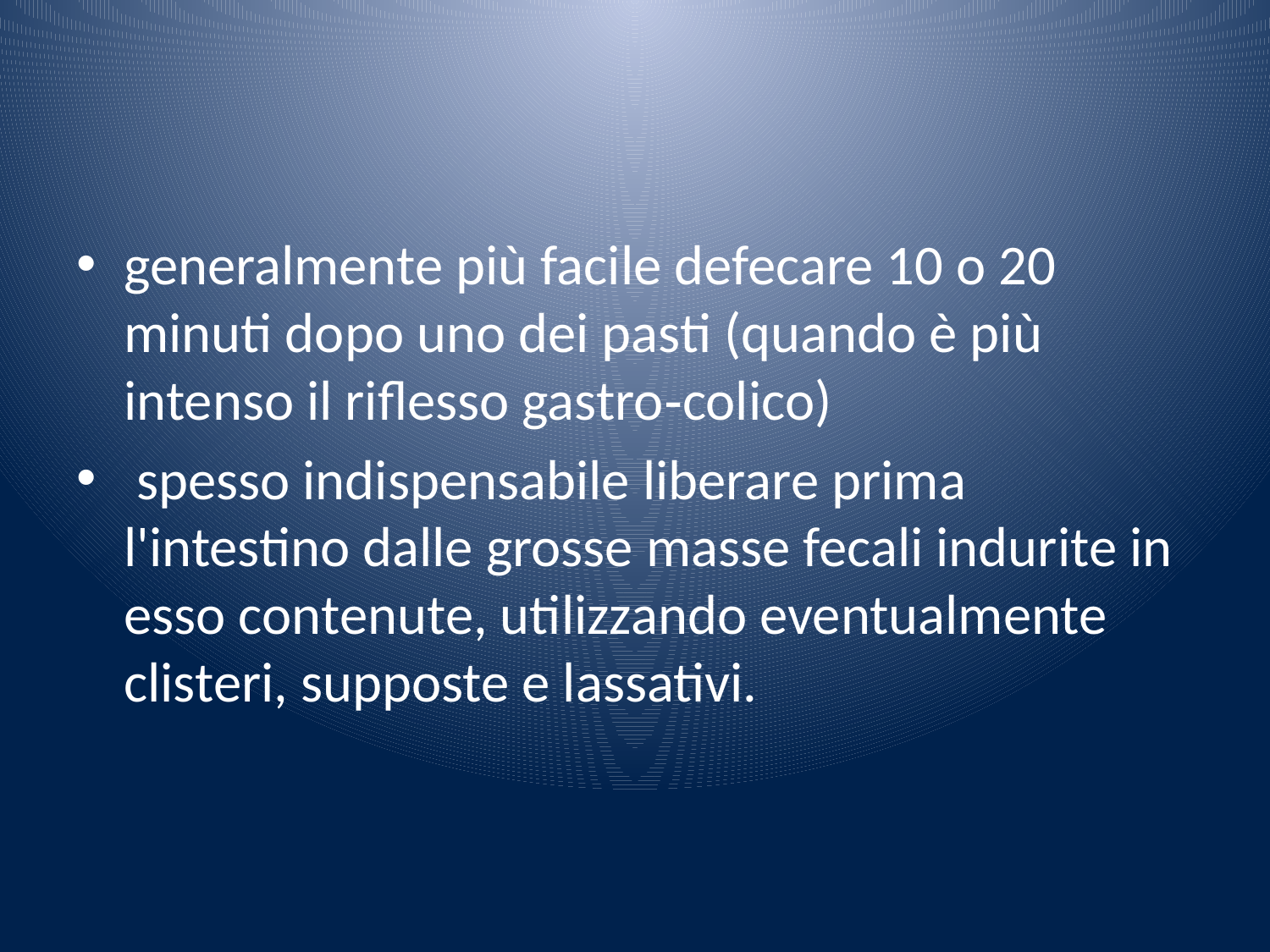

#
generalmente più facile defecare 10 o 20 minuti dopo uno dei pasti (quando è più intenso il riflesso gastro‑colico)
 spesso indispensabile liberare prima l'intestino dalle grosse masse fecali indurite in esso contenute, utilizzando eventualmente clisteri, supposte e lassativi.